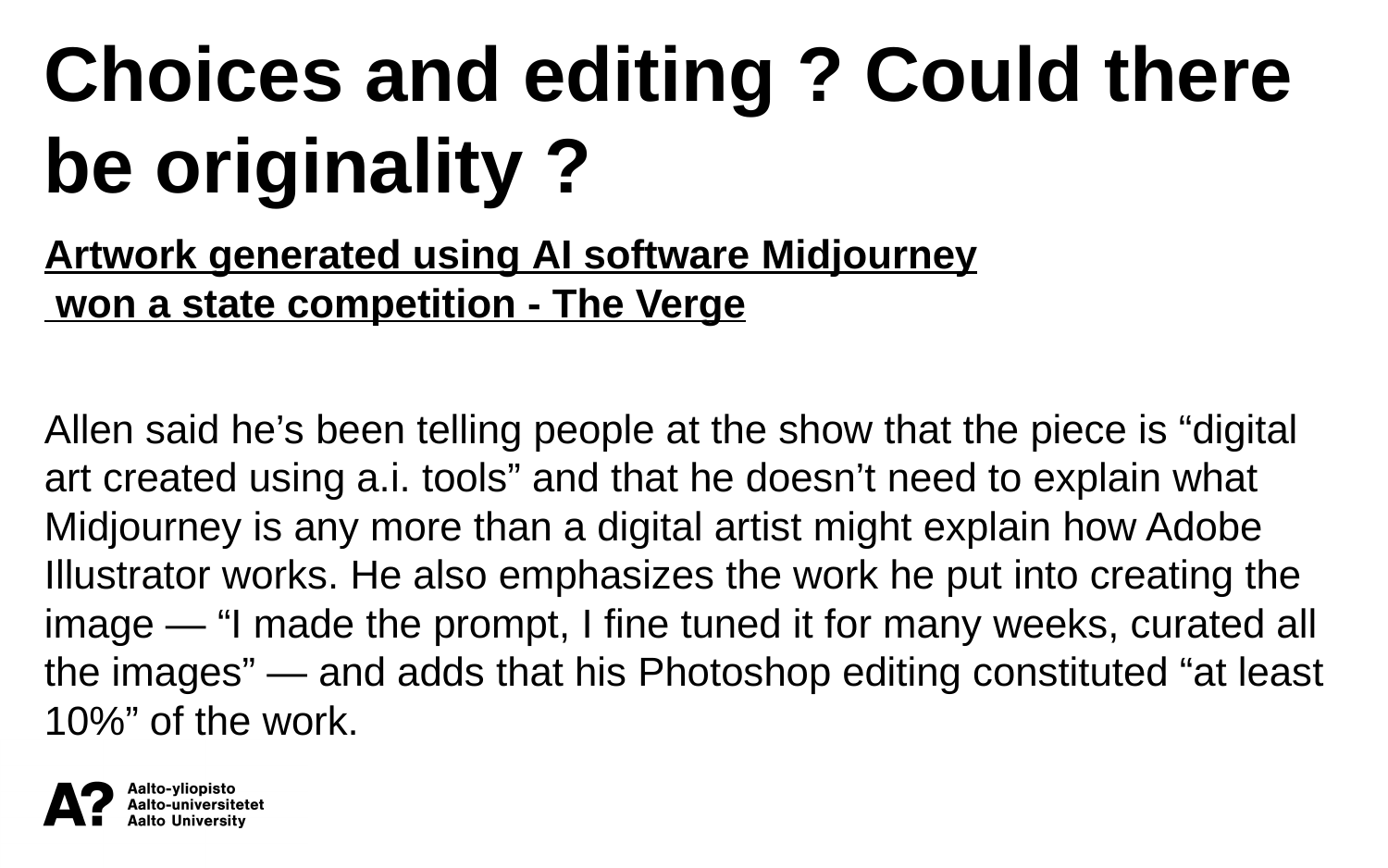

Choices and editing ? Could there be originality ?
Artwork generated using AI software Midjourney won a state competition - The Verge

Allen said he’s been telling people at the show that the piece is “digital art created using a.i. tools” and that he doesn’t need to explain what Midjourney is any more than a digital artist might explain how Adobe Illustrator works. He also emphasizes the work he put into creating the image — “I made the prompt, I fine tuned it for many weeks, curated all the images” — and adds that his Photoshop editing constituted “at least 10%” of the work.